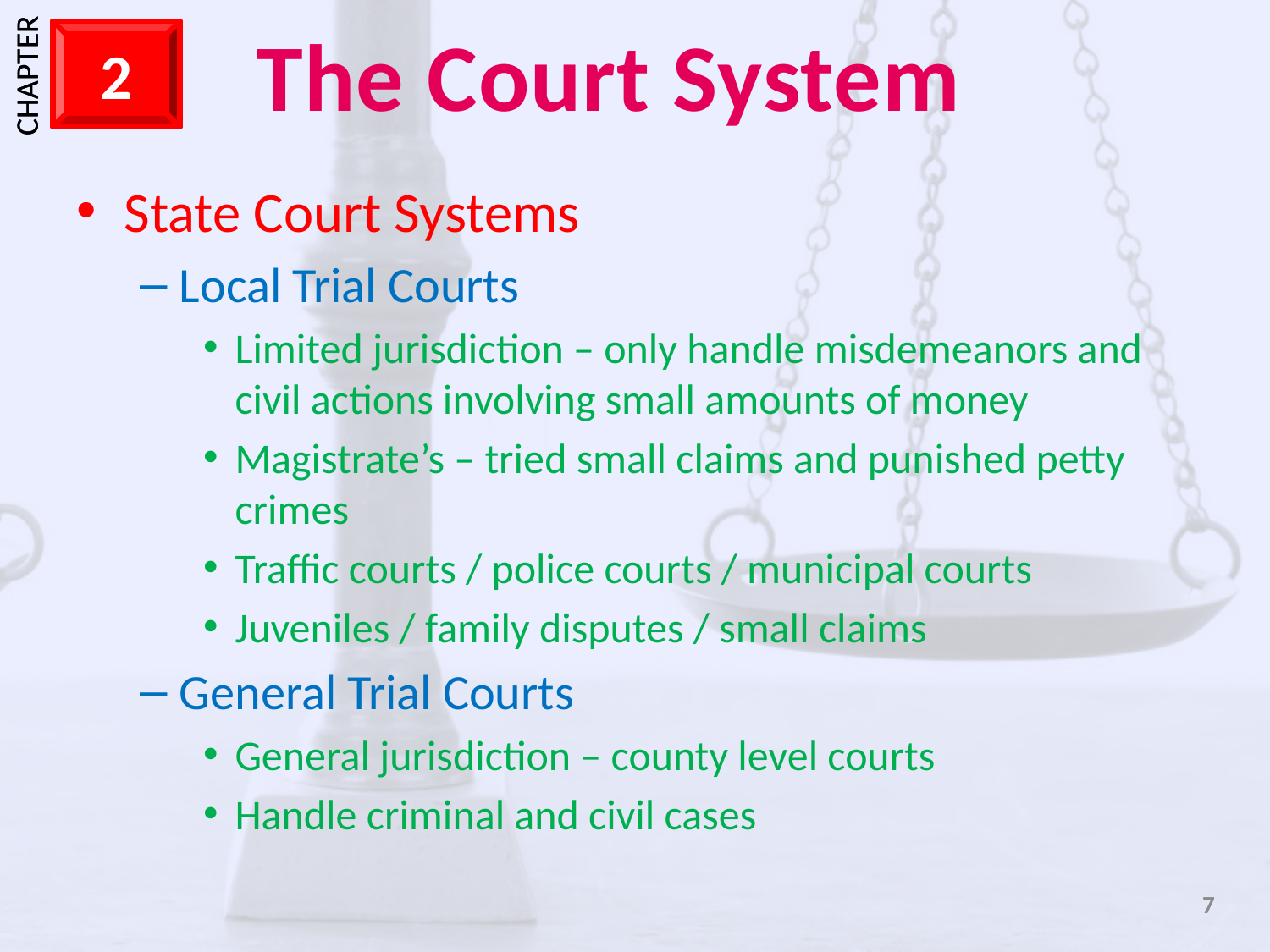

State Court Systems
Local Trial Courts
Limited jurisdiction – only handle misdemeanors and civil actions involving small amounts of money
Magistrate’s – tried small claims and punished petty crimes
Traffic courts / police courts / municipal courts
Juveniles / family disputes / small claims
General Trial Courts
General jurisdiction – county level courts
Handle criminal and civil cases
7